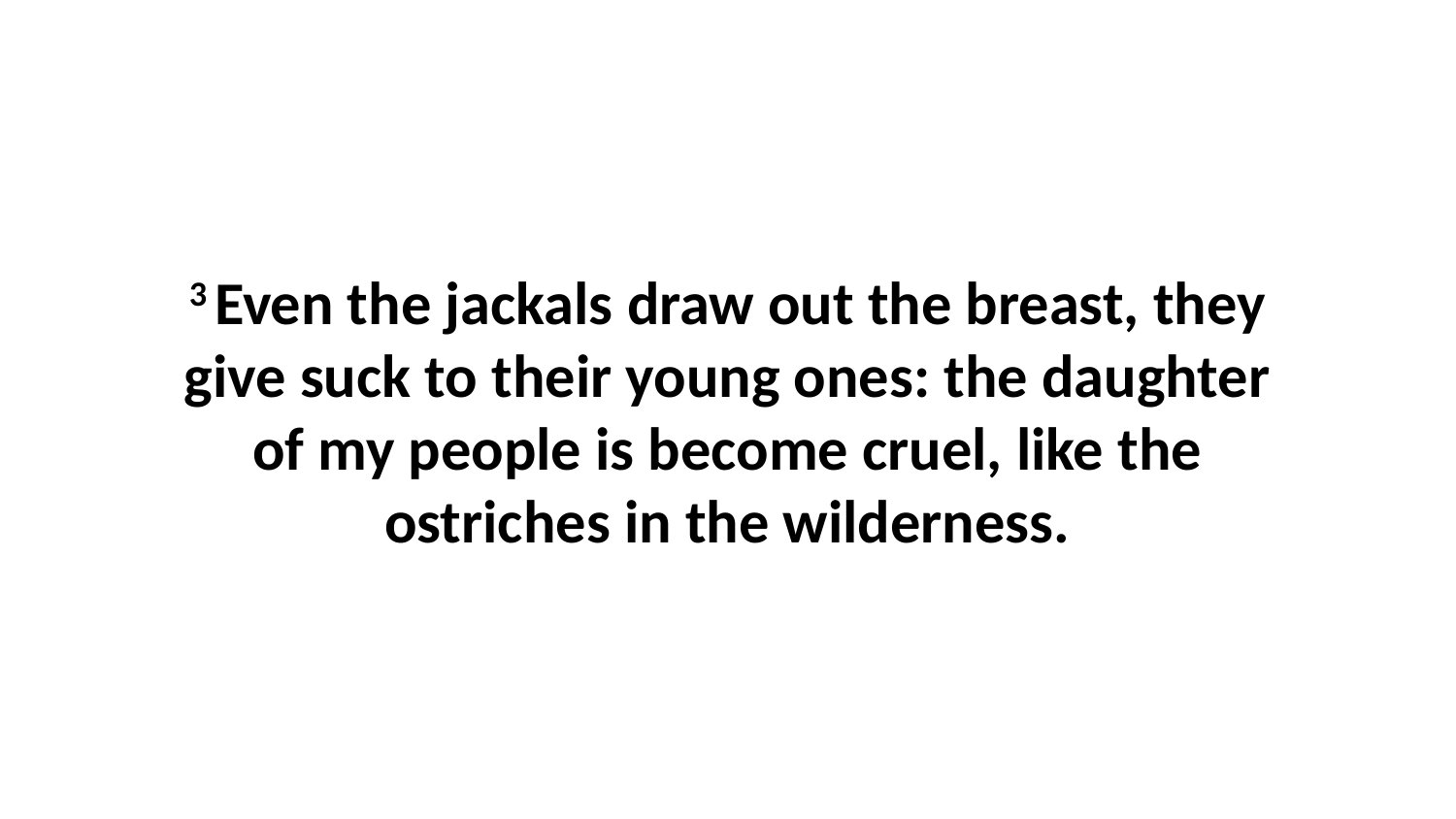

3 Even the jackals draw out the breast, they give suck to their young ones: the daughter of my people is become cruel, like the ostriches in the wilderness.